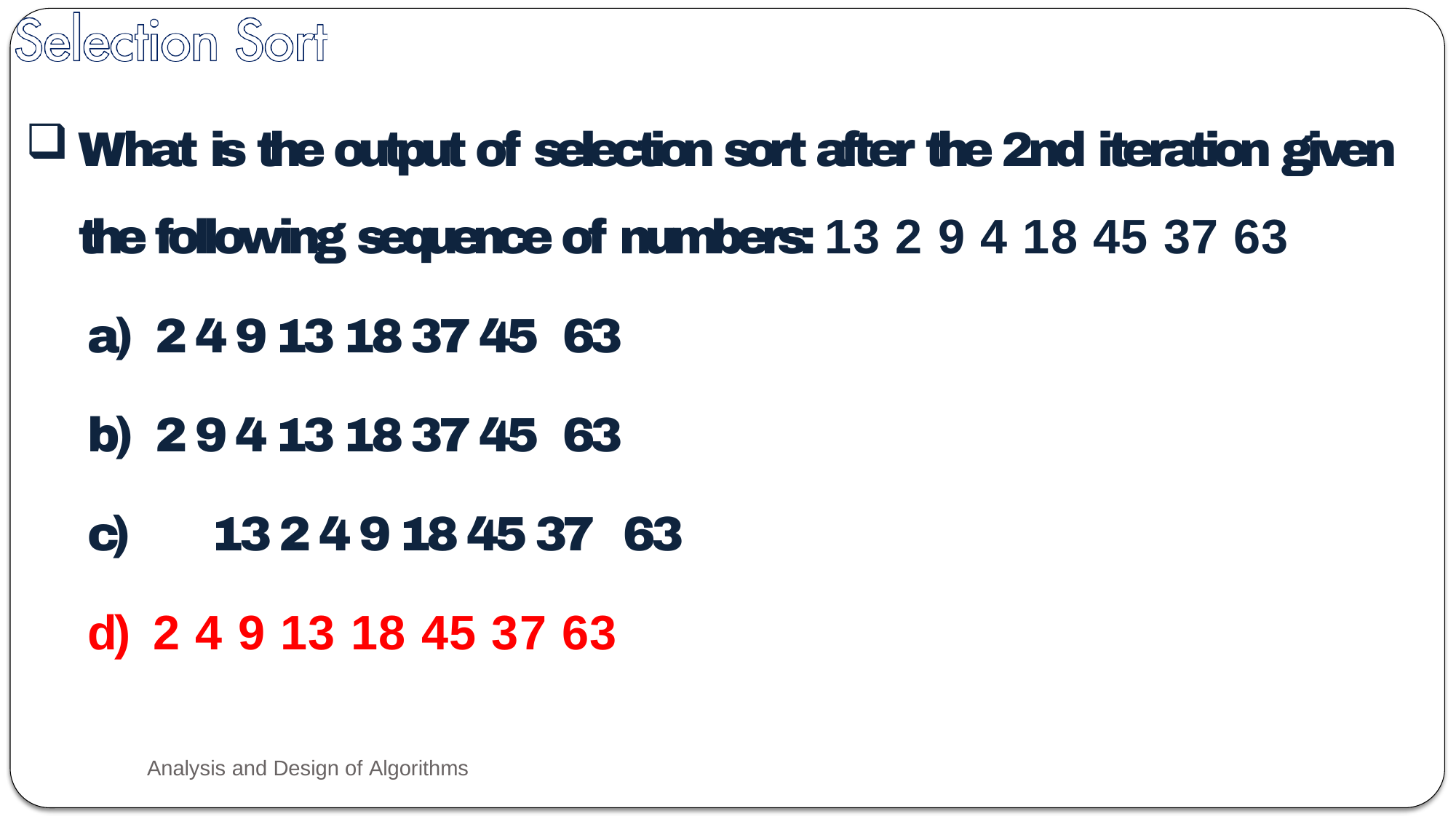

What is the output of selection sort after the 2nd iteration given  the following sequence of numbers: 13 2 9 4 18 45 37 63
a)  2 4 9 13 18 37 45 63
b)  2 9 4 13 18 37 45 63
c)	13 2 4 9 18 45 37  63
d)  2 4 9 13 18 45 37 63
Analysis and Design of Algorithms